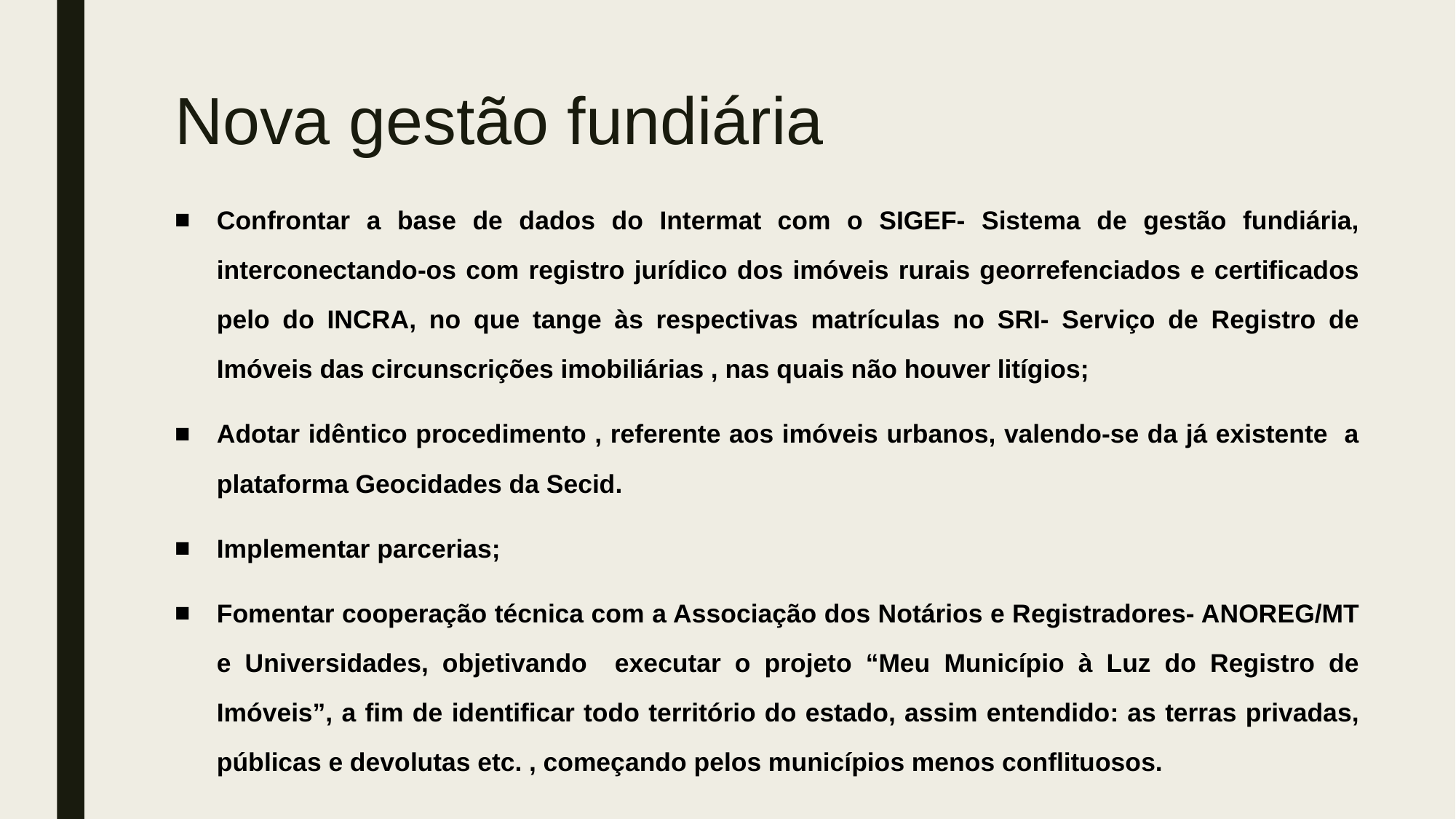

# Nova gestão fundiária
Confrontar a base de dados do Intermat com o SIGEF- Sistema de gestão fundiária, interconectando-os com registro jurídico dos imóveis rurais georrefenciados e certificados pelo do INCRA, no que tange às respectivas matrículas no SRI- Serviço de Registro de Imóveis das circunscrições imobiliárias , nas quais não houver litígios;
Adotar idêntico procedimento , referente aos imóveis urbanos, valendo-se da já existente  a plataforma Geocidades da Secid.
Implementar parcerias;
Fomentar cooperação técnica com a Associação dos Notários e Registradores- ANOREG/MT e Universidades, objetivando  executar o projeto “Meu Município à Luz do Registro de Imóveis”, a fim de identificar todo território do estado, assim entendido: as terras privadas, públicas e devolutas etc. , começando pelos municípios menos conflituosos.